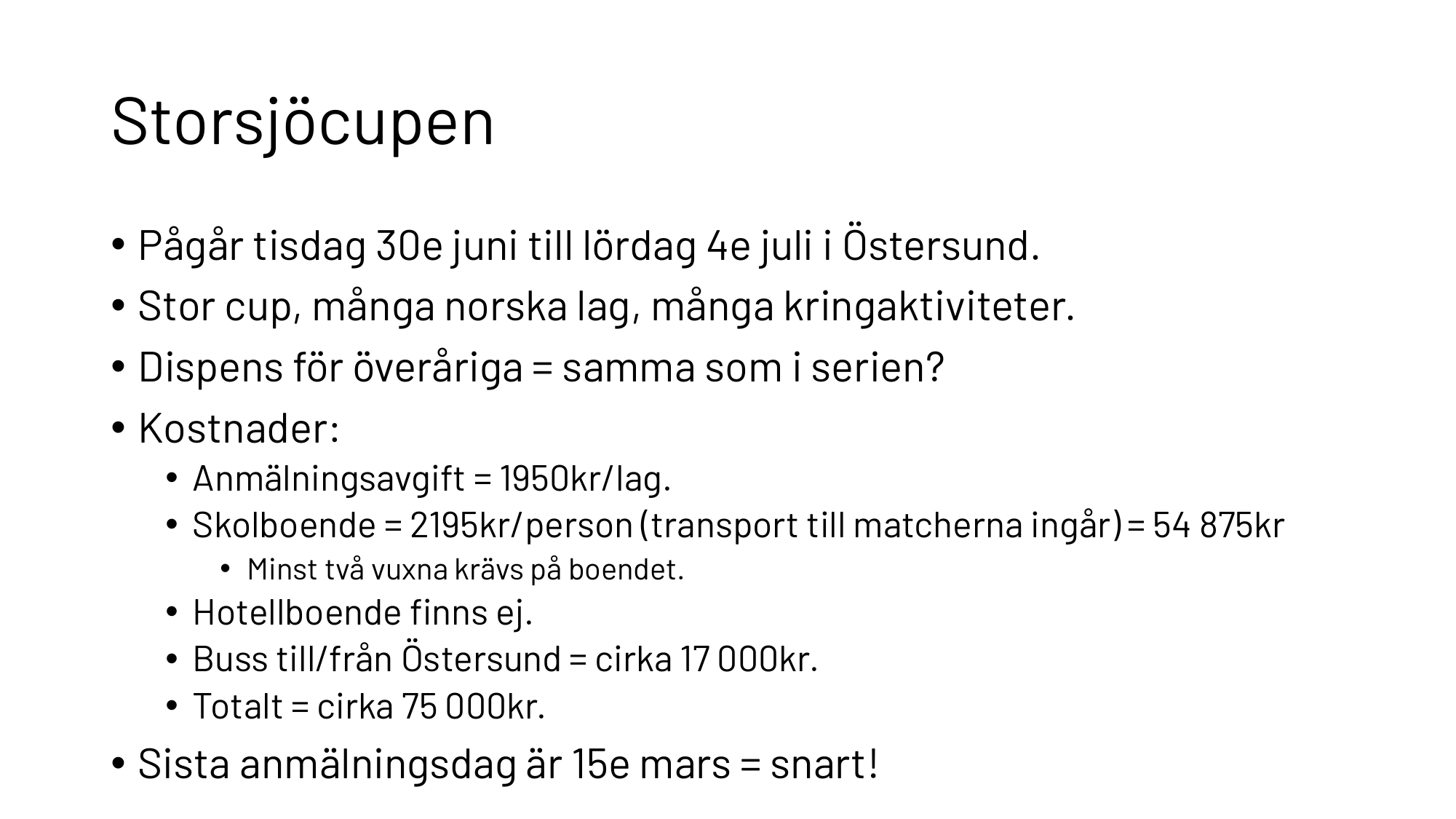

# Storsjöcupen
Pågår tisdag 30e juni till lördag 4e juli i Östersund.
Stor cup, många norska lag, många kringaktiviteter.
Dispens för överåriga = samma som i serien?
Kostnader:
Anmälningsavgift = 1950kr/lag.
Skolboende = 2195kr/person (transport till matcherna ingår) = 54 875kr
Minst två vuxna krävs på boendet.
Hotellboende finns ej.
Buss till/från Östersund = cirka 17 000kr.
Totalt = cirka 75 000kr.
Sista anmälningsdag är 15e mars = snart!